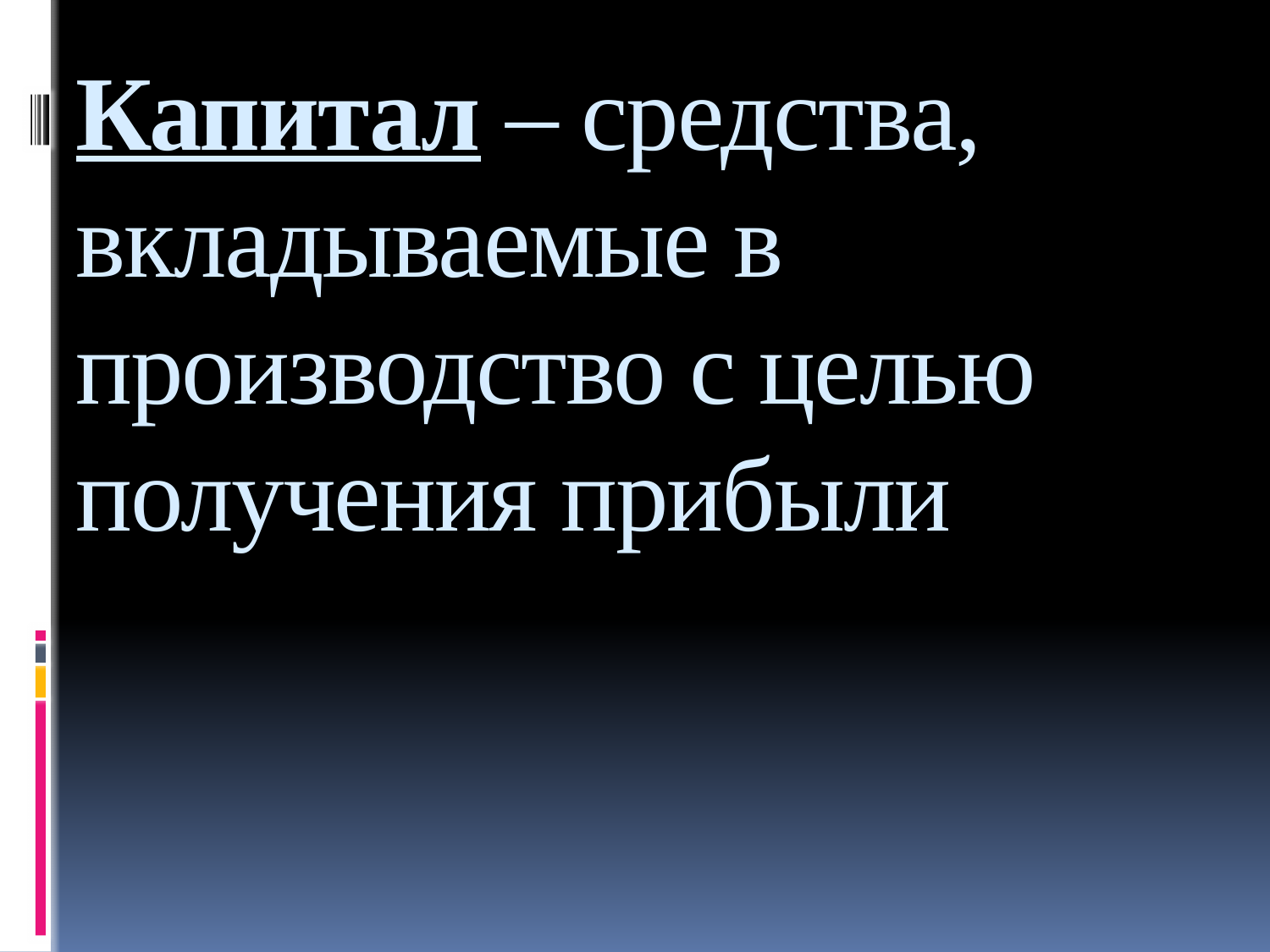

# Капитал – средства, вкладываемые в производство с целью получения прибыли